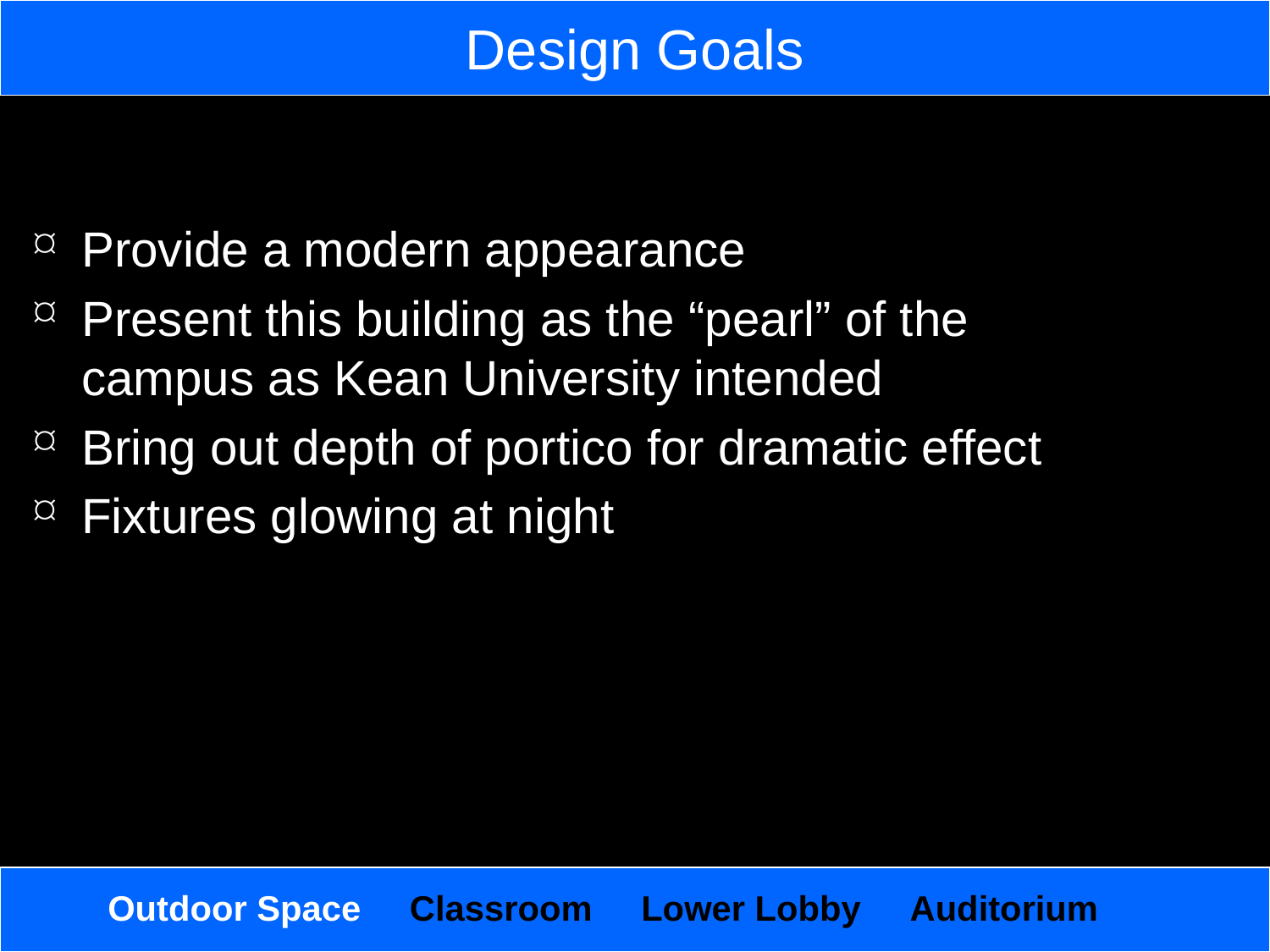

Design Goals
Provide a modern appearance
Present this building as the “pearl” of the campus as Kean University intended
Bring out depth of portico for dramatic effect
Fixtures glowing at night

Outdoor Space     Classroom     Lower Lobby     Auditorium